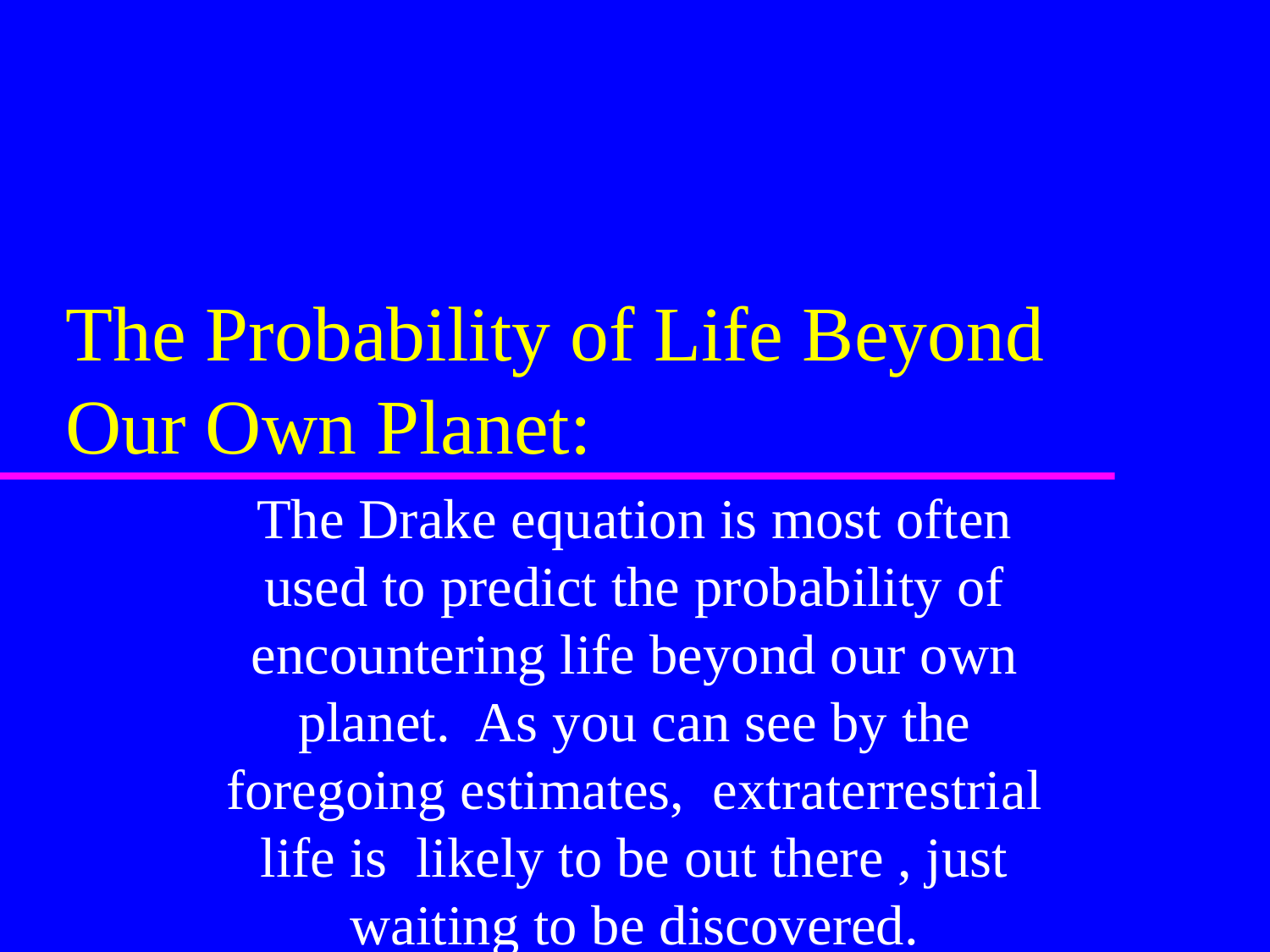

# The Probability of Life Beyond Our Own Planet:
The Drake equation is most often used to predict the probability of encountering life beyond our own planet.  As you can see by the foregoing estimates,  extraterrestrial life is  likely to be out there , just waiting to be discovered.